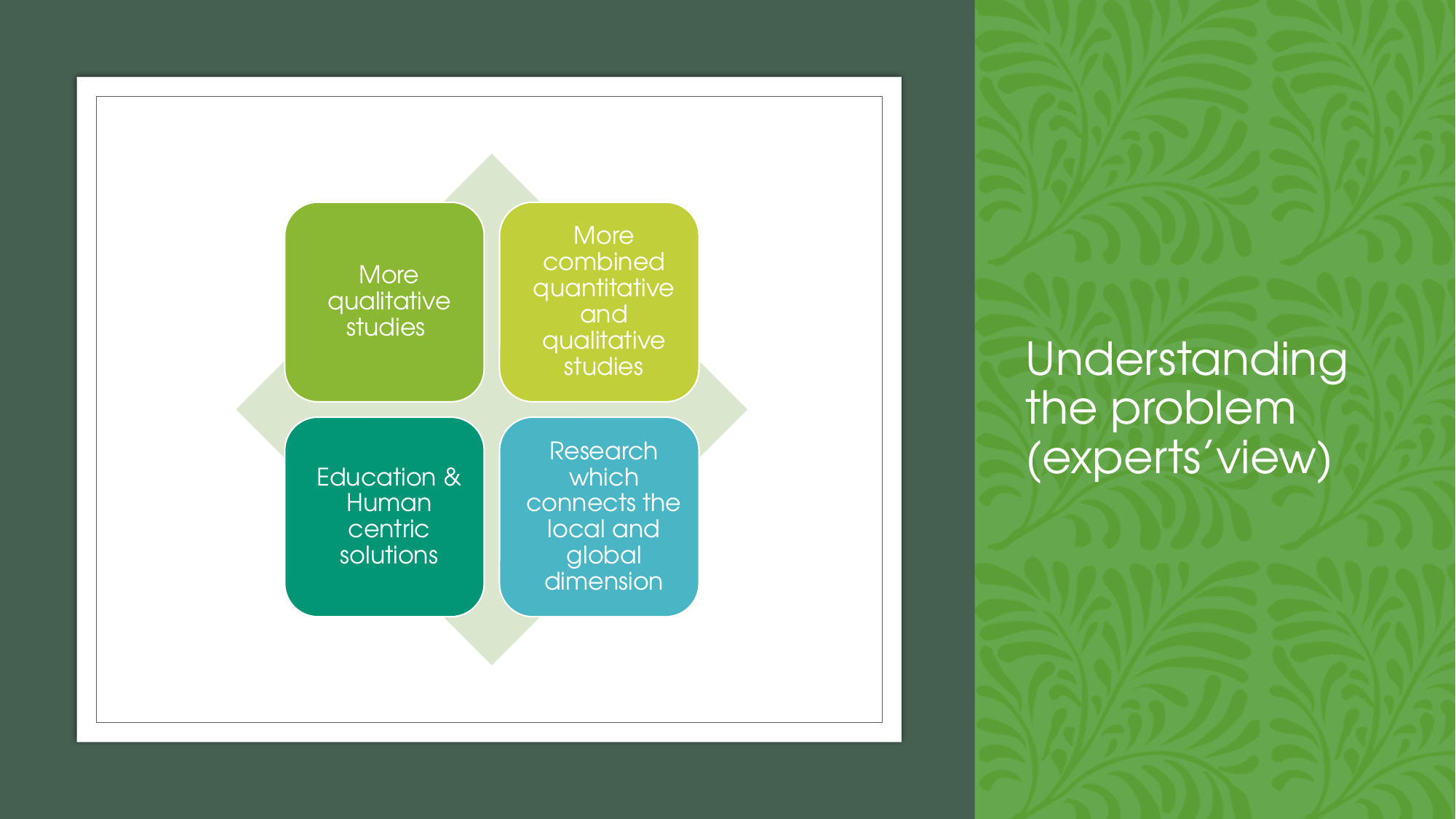

# Understanding the problem (experts’view)

More qualitative studies
More combined quantitative and qualitative studies
Education & Human centric solutions
Research which connects the local and global dimension